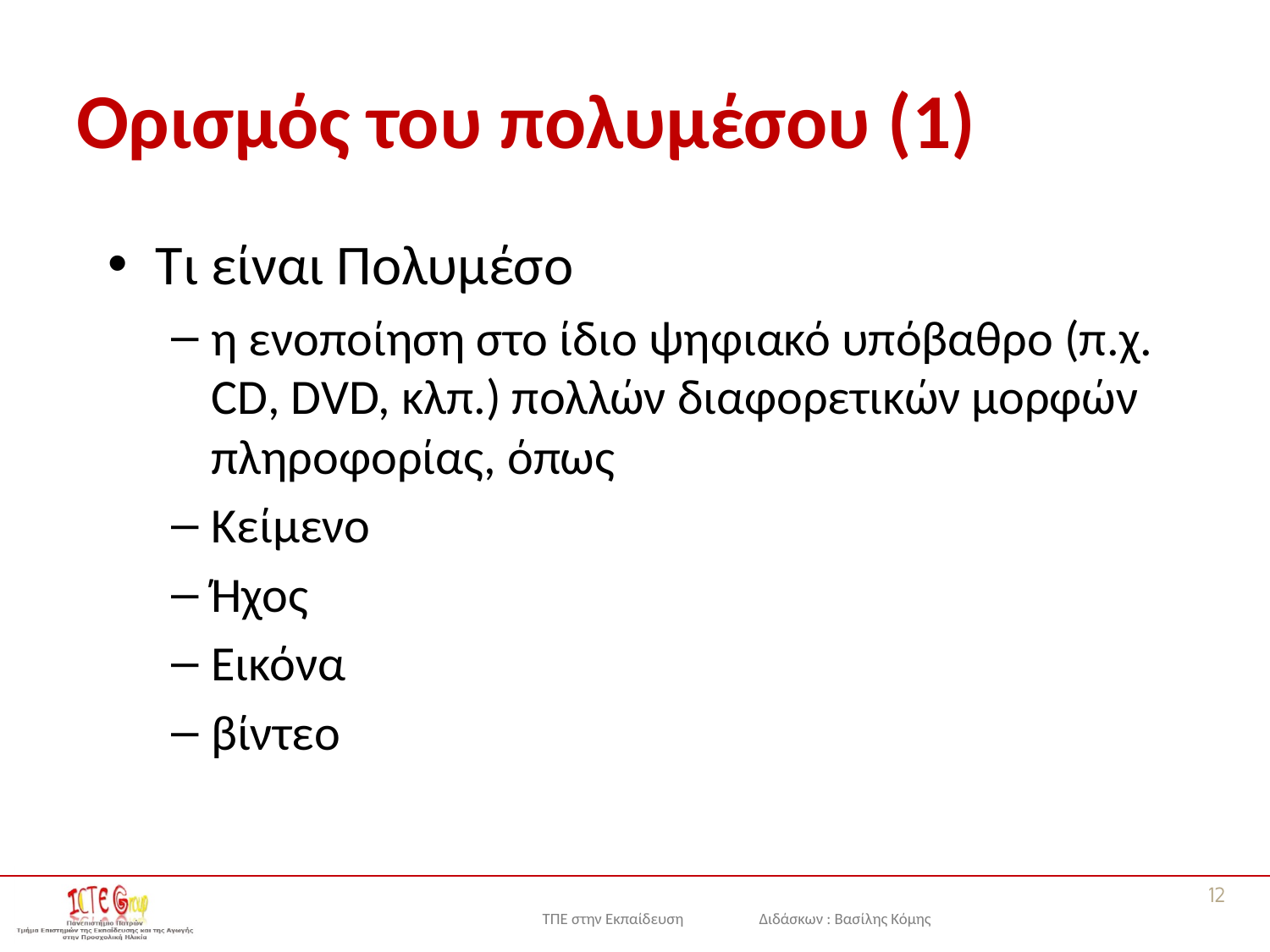

# Ορισμός του πολυμέσου (1)
Τι είναι Πολυμέσο
η ενοποίηση στο ίδιο ψηφιακό υπόβαθρο (π.χ. CD, DVD, κλπ.) πολλών διαφορετικών μορφών πληροφορίας, όπως
Κείμενο
Ήχος
Εικόνα
βίντεο
12